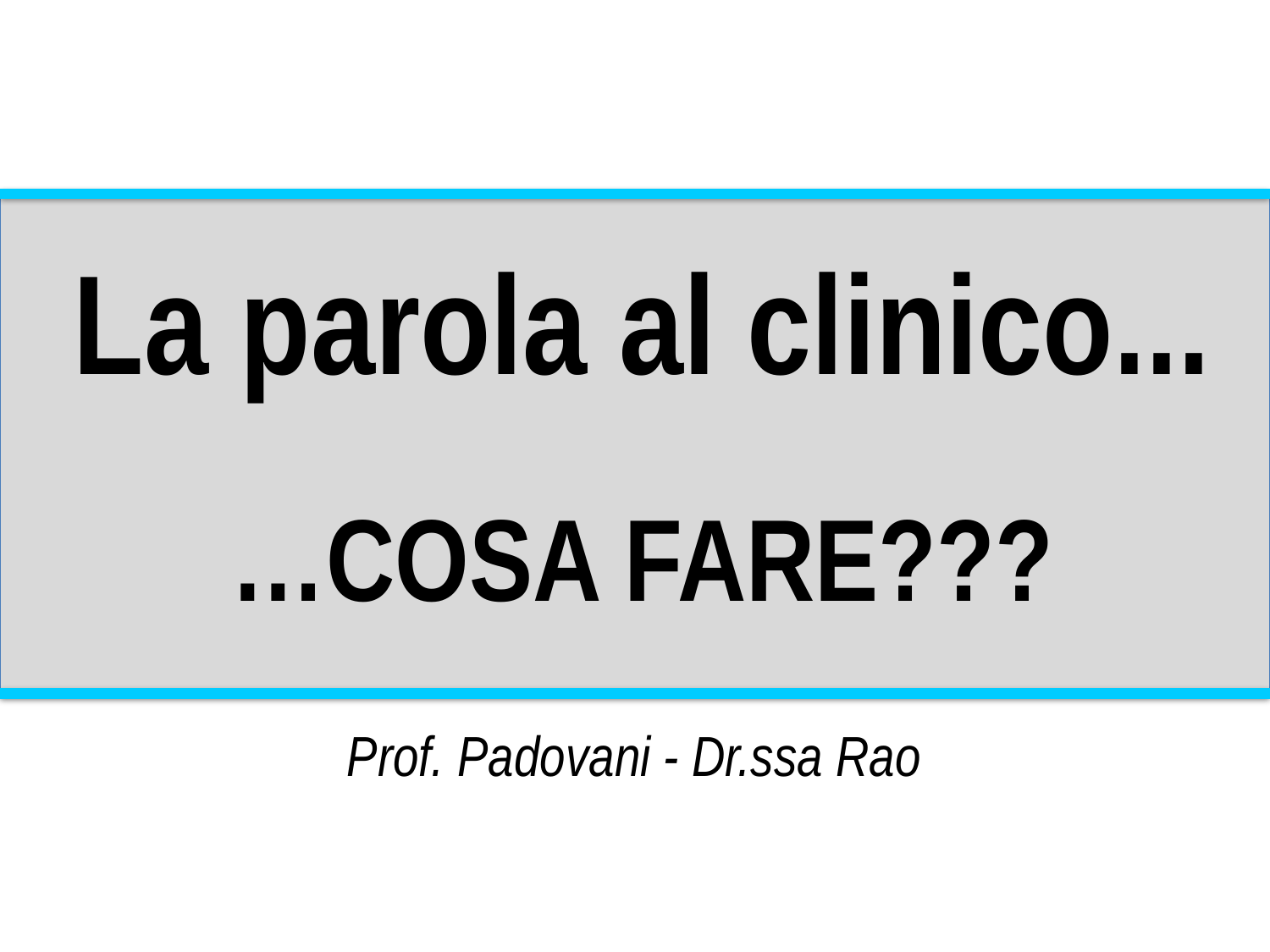

La parola al clinico...

…COSA FARE???
Prof. Padovani - Dr.ssa Rao